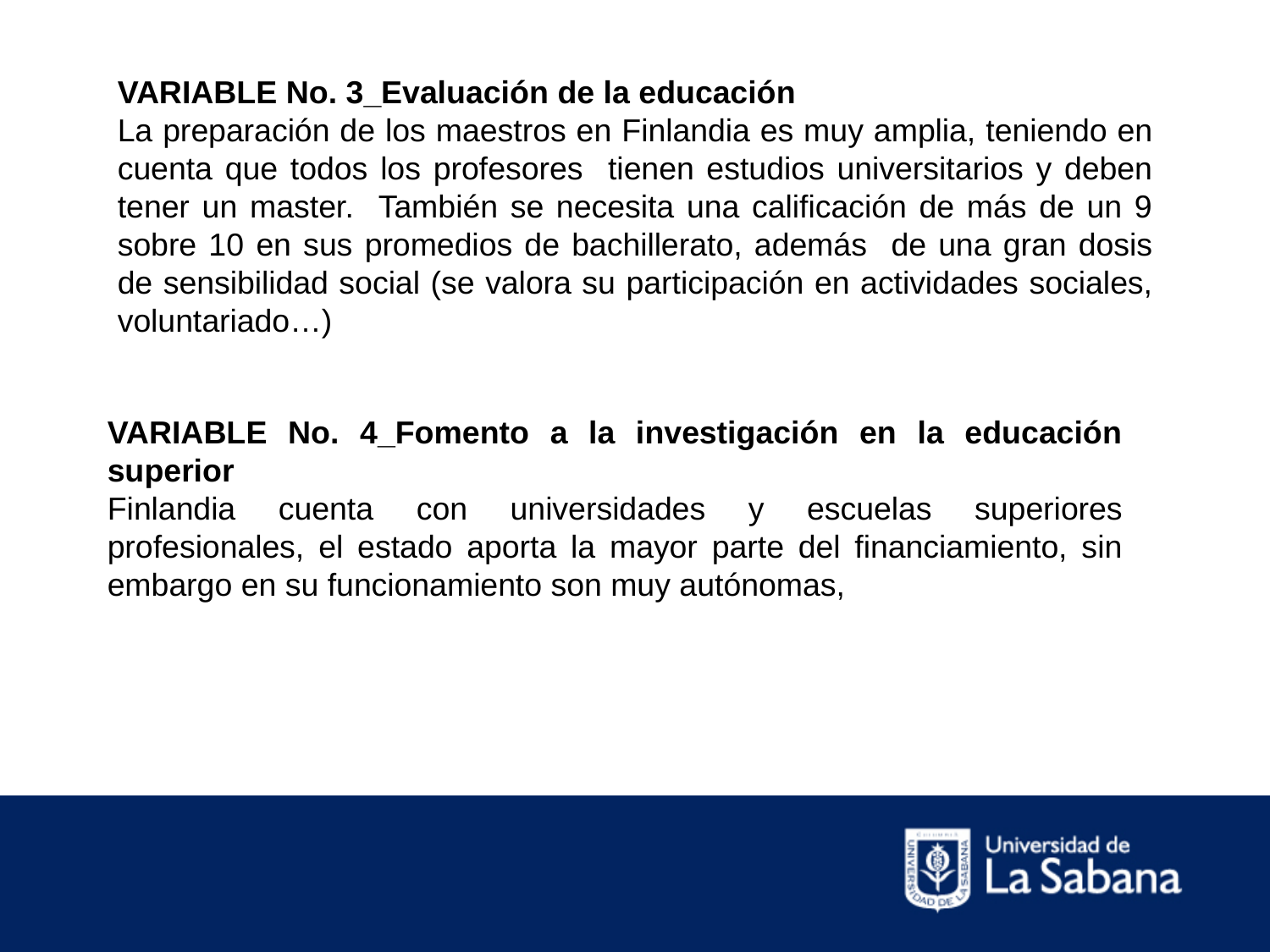

VARIABLE No. 3_Evaluación de la educación
La preparación de los maestros en Finlandia es muy amplia, teniendo en cuenta que todos los profesores  tienen estudios universitarios y deben tener un master.  También se necesita una calificación de más de un 9 sobre 10 en sus promedios de bachillerato, además  de una gran dosis de sensibilidad social (se valora su participación en actividades sociales, voluntariado…)
VARIABLE No. 4_Fomento a la investigación en la educación superior
Finlandia cuenta con universidades y escuelas superiores profesionales, el estado aporta la mayor parte del financiamiento, sin embargo en su funcionamiento son muy autónomas,